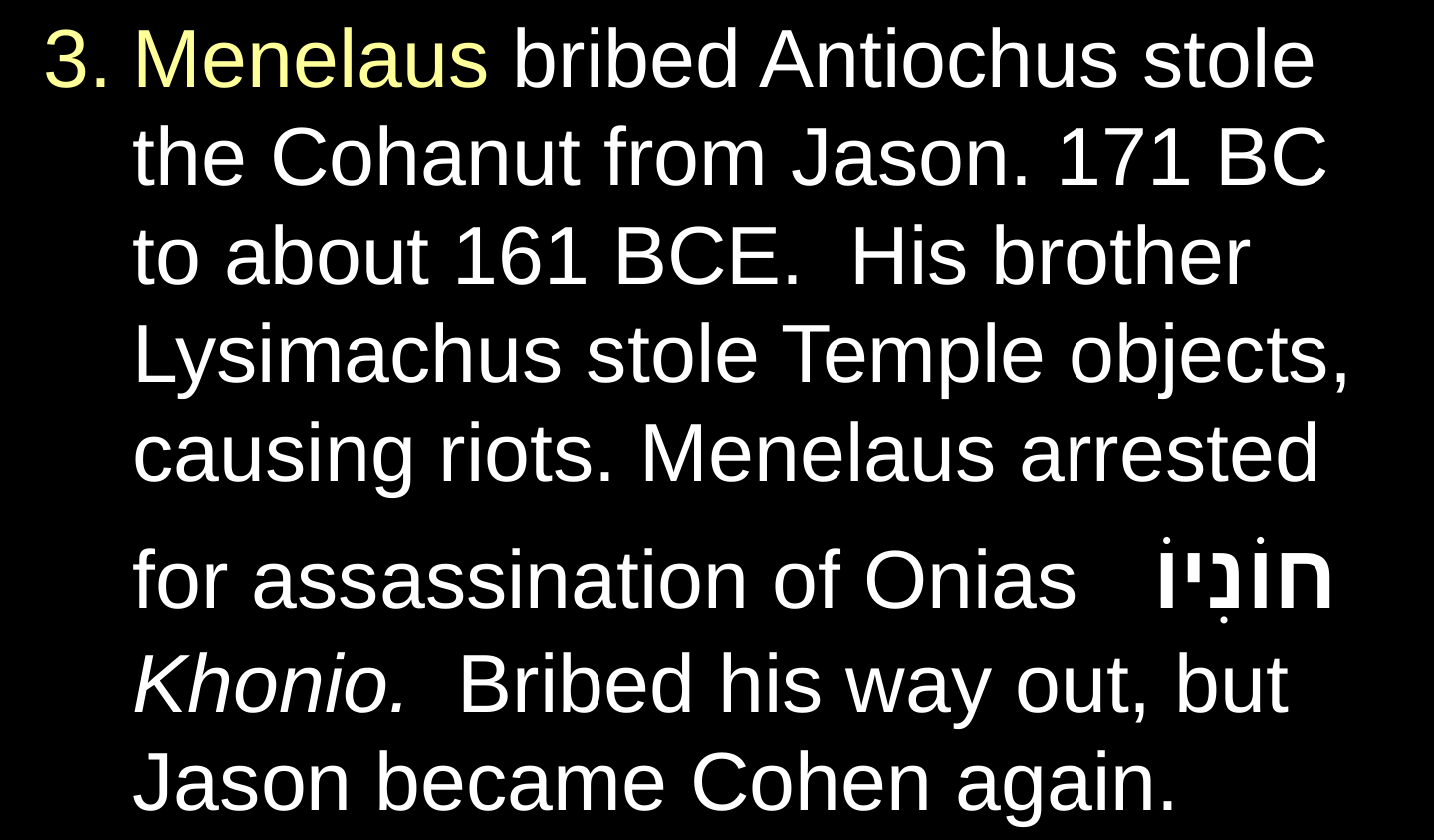

Menelaus bribed Antiochus stole the Cohanut from Jason. 171 BC to about 161 BCE.  His brother Lysimachus stole Temple objects, causing riots. Menelaus arrested for assassination of Onias   חוֹנִיוֹ Khonio.  Bribed his way out, but Jason became Cohen again.